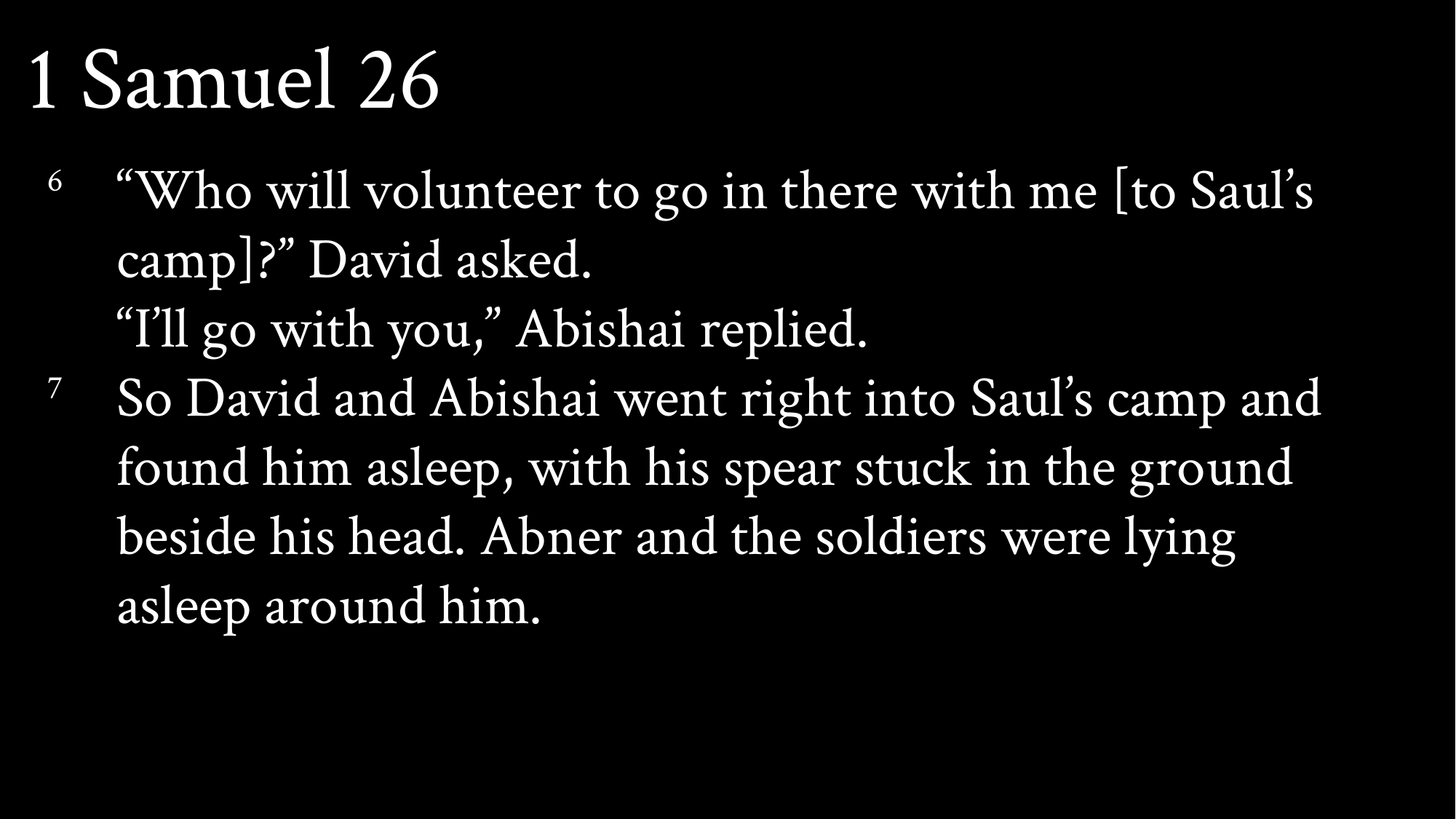

1 Samuel 26
6 	“Who will volunteer to go in there with me [to Saul’s camp]?” David asked.
	“I’ll go with you,” Abishai replied.
7 	So David and Abishai went right into Saul’s camp and found him asleep, with his spear stuck in the ground beside his head. Abner and the soldiers were lying asleep around him.